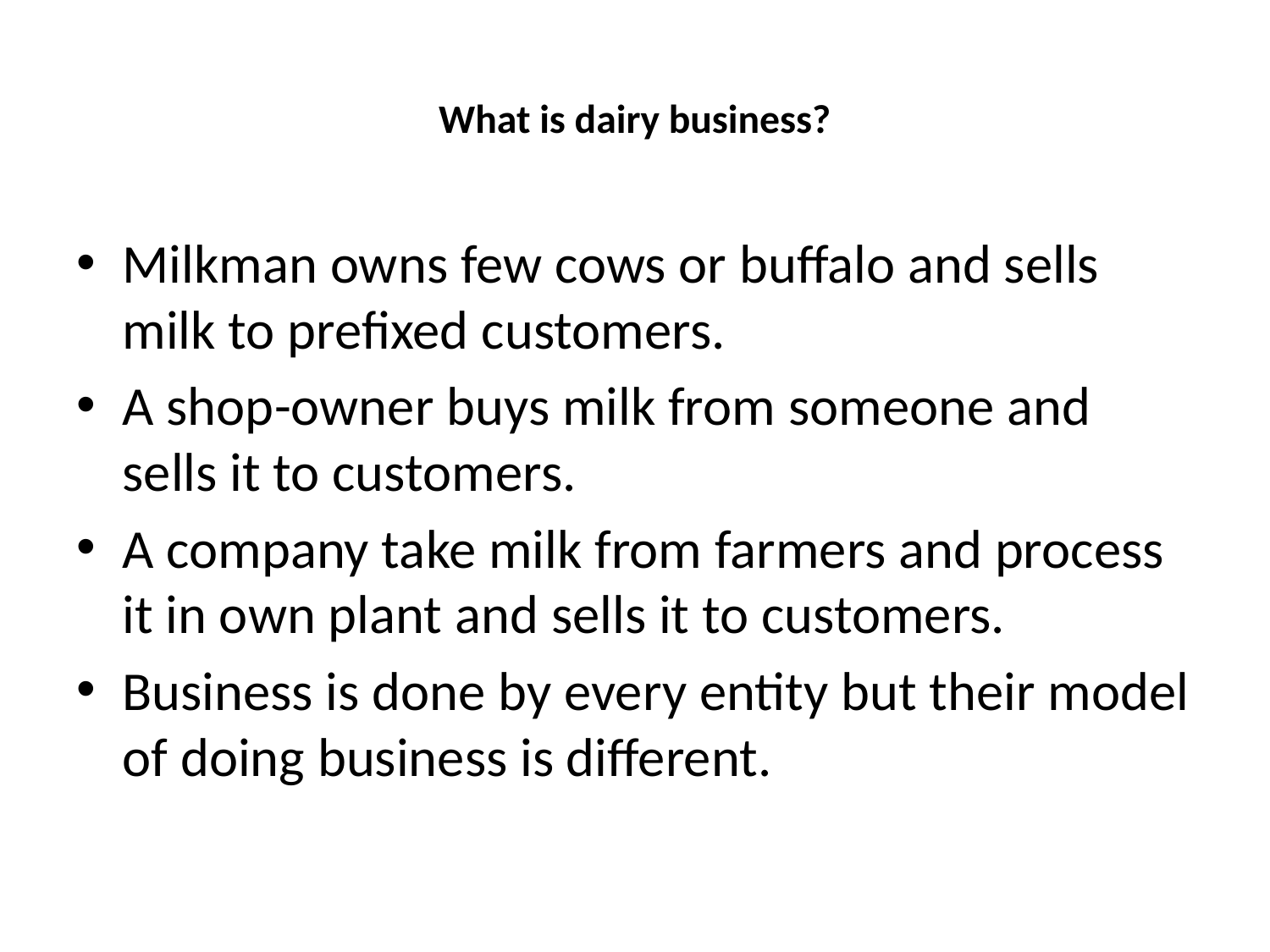

# What is dairy business?
Milkman owns few cows or buffalo and sells milk to prefixed customers.
A shop-owner buys milk from someone and sells it to customers.
A company take milk from farmers and process it in own plant and sells it to customers.
Business is done by every entity but their model of doing business is different.